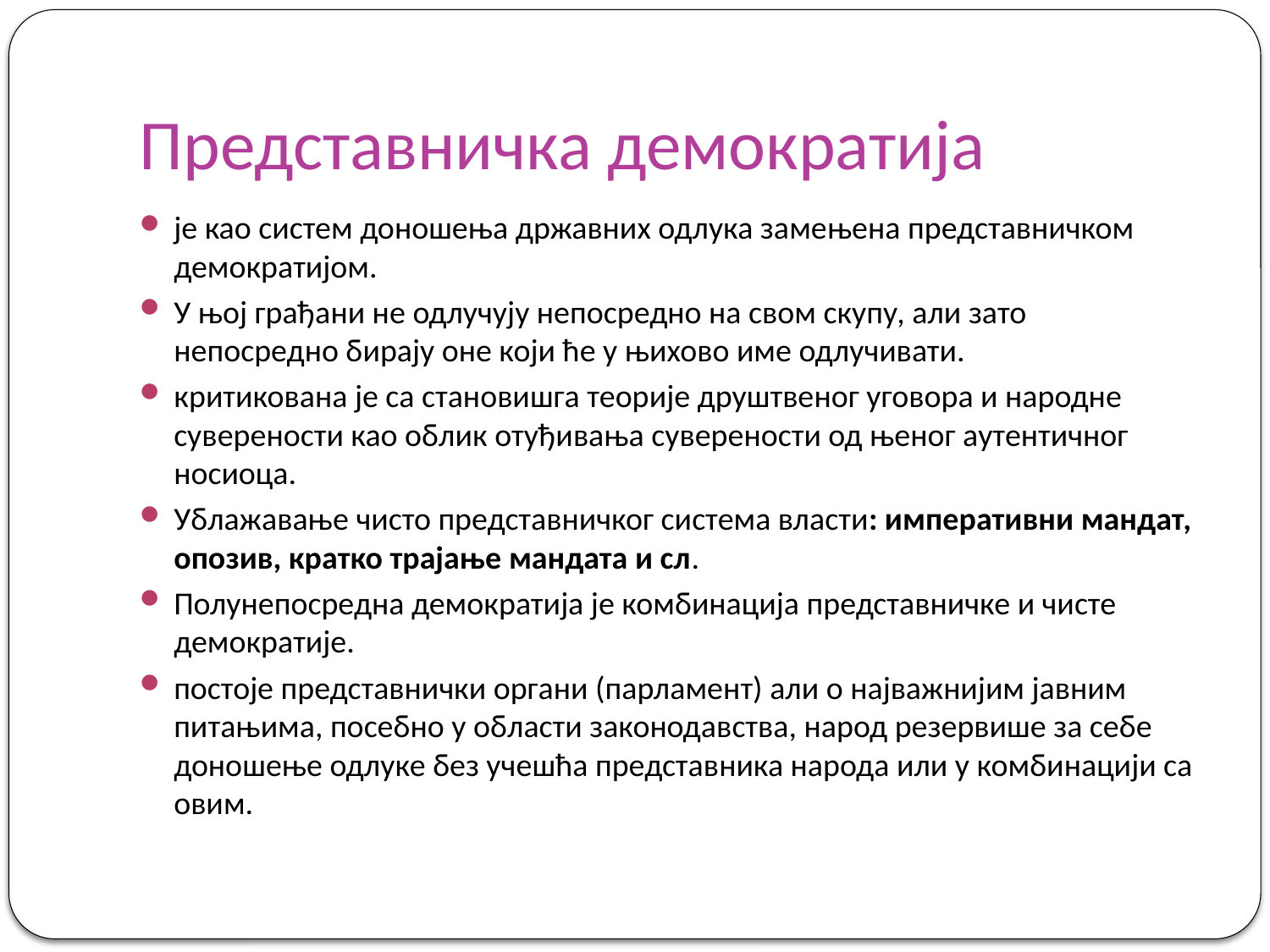

# Представничка демократија
је као систем доношења државних одлука замењена представничком демократијом.
У њој грађани не одлучују непосредно на свом скупу, али зато непосредно бирају оне који ће у њихово име одлучивати.
критикована је са становишга теорије друштвеног уговора и народне суверености као облик отуђивања суверености од њеног аутентичног носиоца.
Ублажавање чисто представничког система власти: императивни мандат, опозив, кратко трајање мандата и сл.
Полунепосредна демократија је комбинација представничке и чисте демократије.
постоје представнички органи (парламент) али о најважнијим јавним питањима, посебно у области законодавства, народ резервише за себе доношење одлуке без учешћа представника народа или у комбинацији са овим.